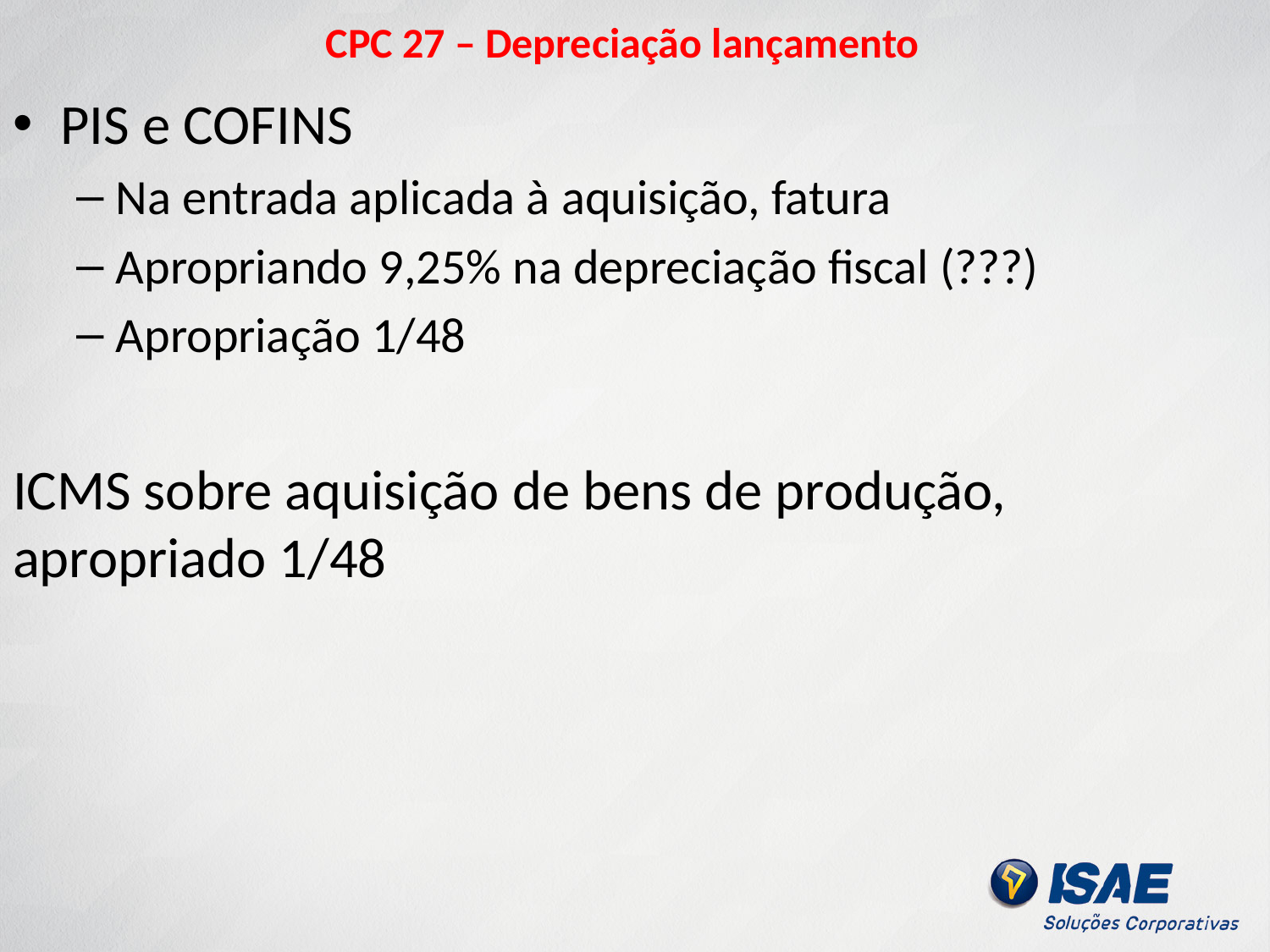

# CPC 27 – Depreciação lançamento
PIS e COFINS
Na entrada aplicada à aquisição, fatura
Apropriando 9,25% na depreciação fiscal (???)
Apropriação 1/48

ICMS sobre aquisição de bens de produção, apropriado 1/48